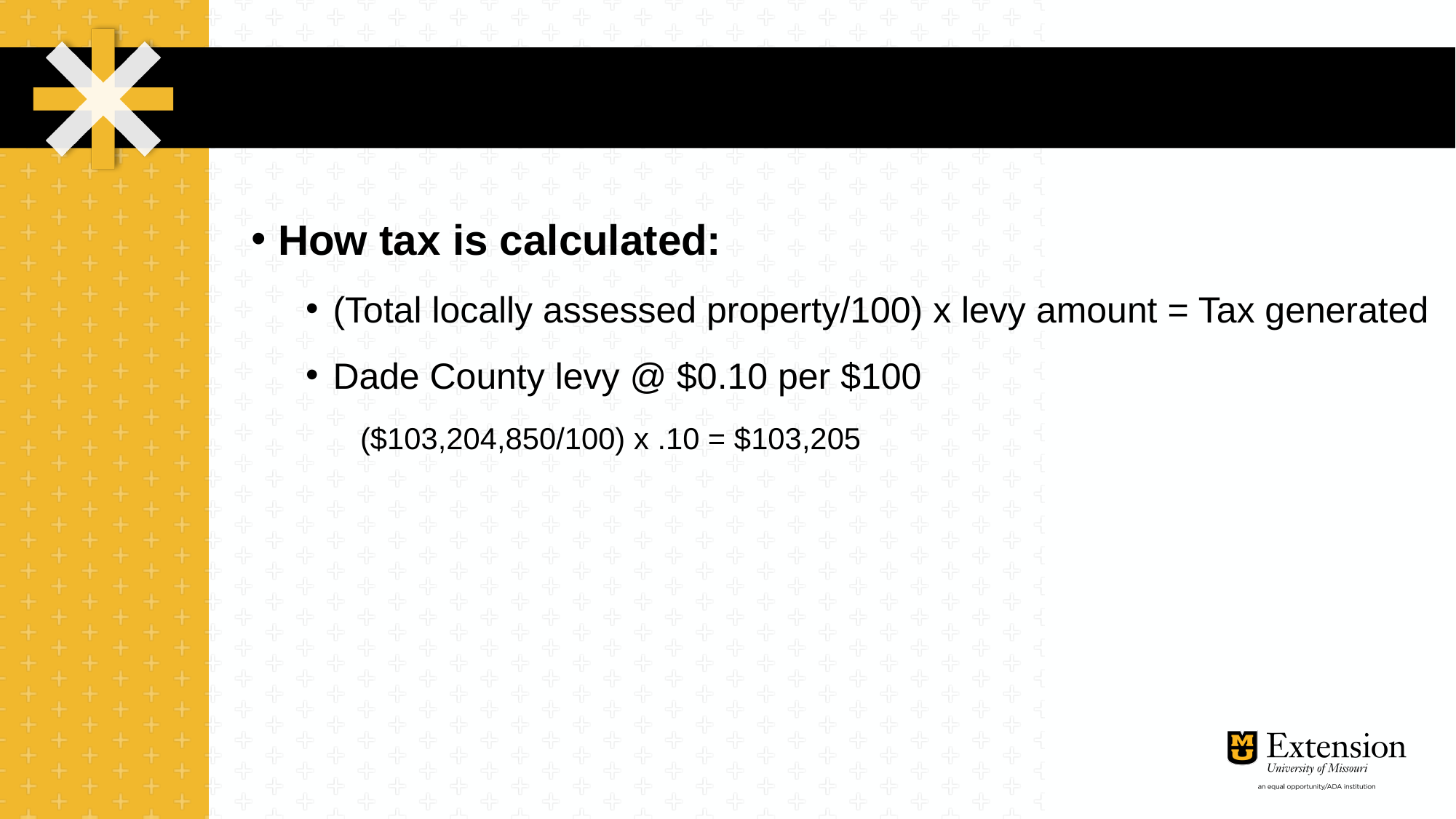

How tax is calculated:
(Total locally assessed property/100) x levy amount = Tax generated
Dade County levy @ $0.10 per $100
($103,204,850/100) x .10 = $103,205